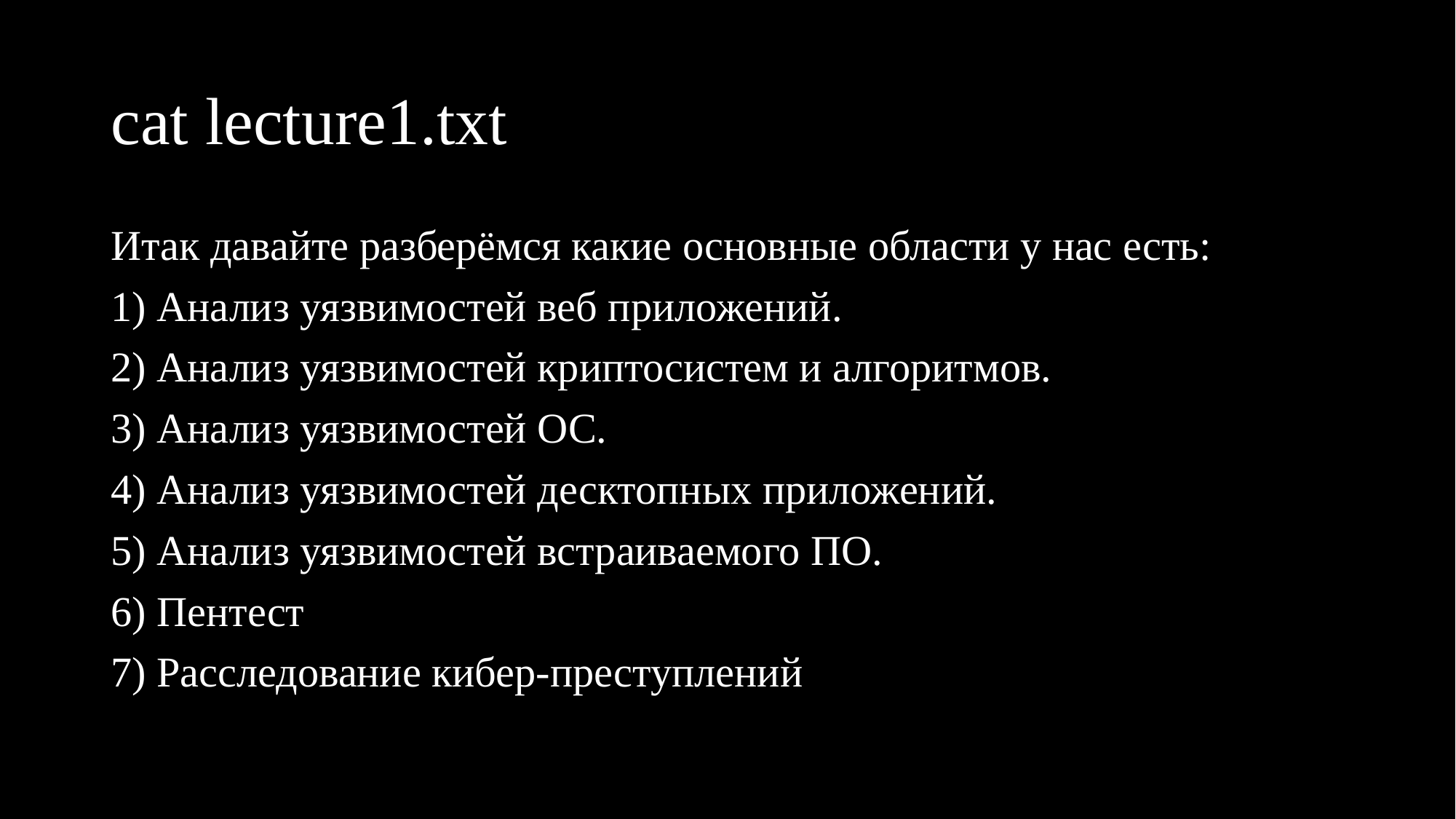

# cat lecture1.txt
Итак давайте разберёмся какие основные области у нас есть:
1) Анализ уязвимостей веб приложений.
2) Анализ уязвимостей криптосистем и алгоритмов.
3) Анализ уязвимостей ОС.
4) Анализ уязвимостей десктопных приложений.
5) Анализ уязвимостей встраиваемого ПО.
6) Пентест
7) Расследование кибер-преступлений